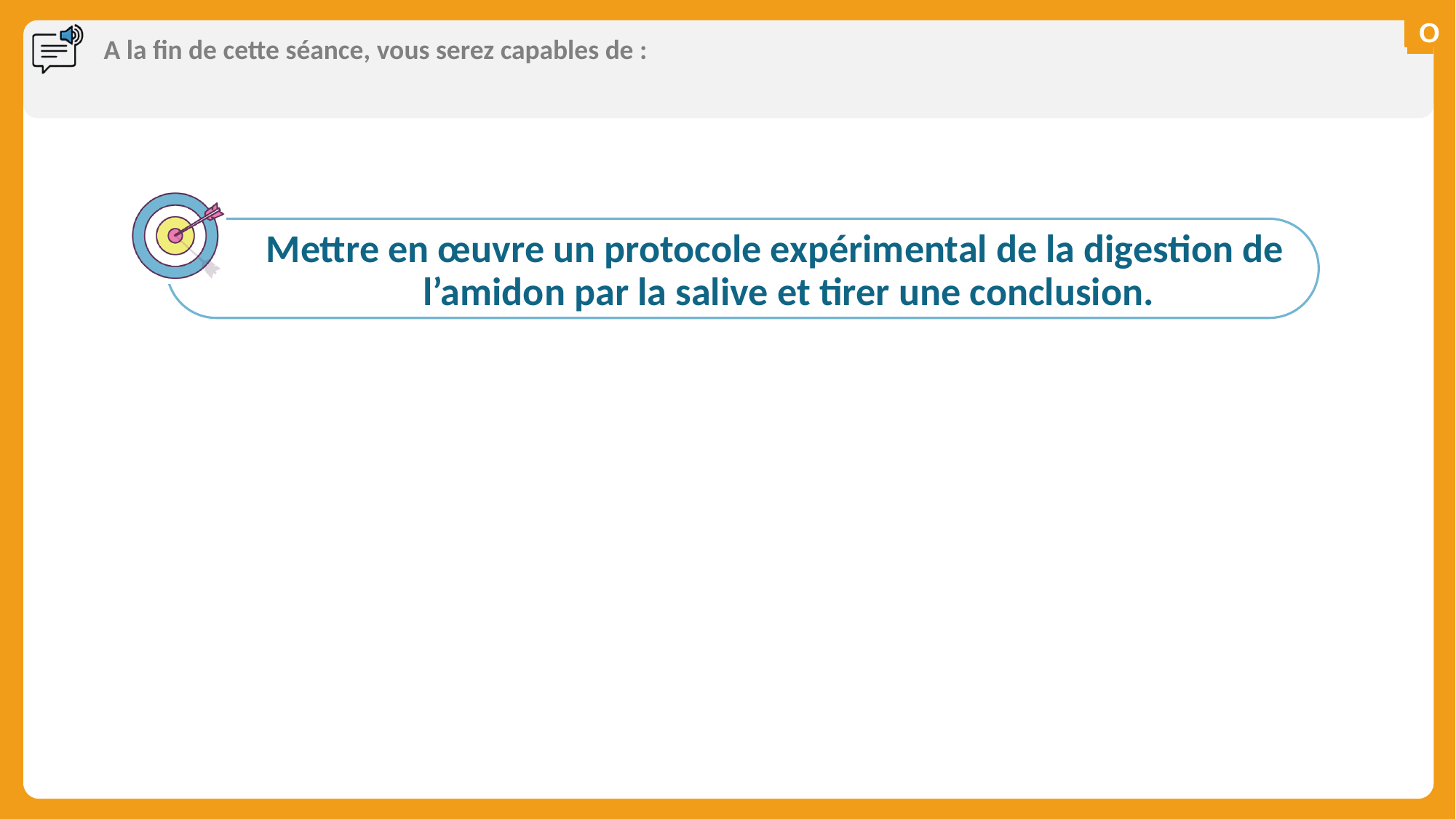

# A la fin de cette séance, vous serez capables de :

Mettre en œuvre un protocole expérimental de la digestion de l’amidon par la salive et tirer une conclusion.